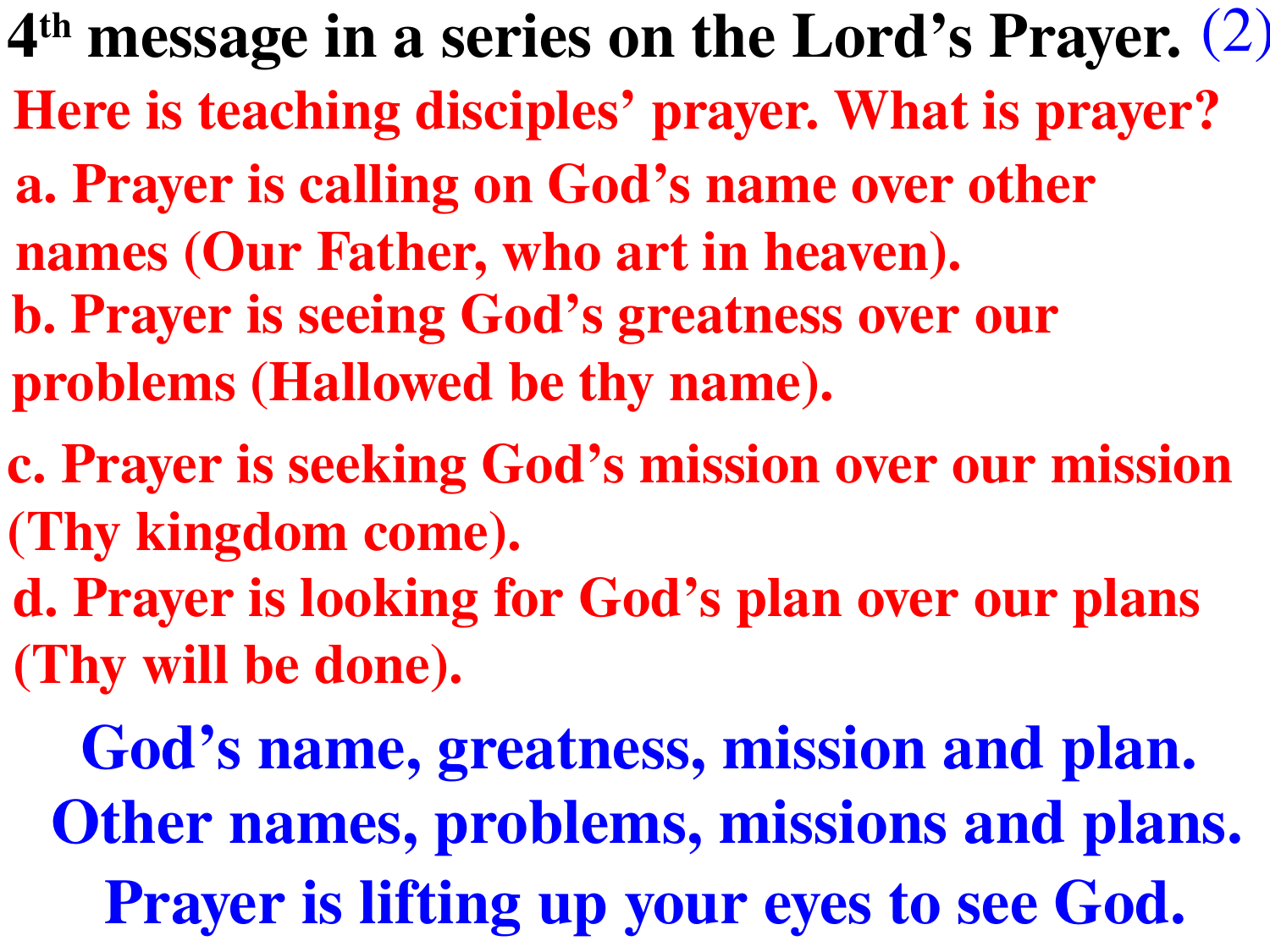

(2)
4th message in a series on the Lord’s Prayer.
Here is teaching disciples’ prayer. What is prayer?
a. Prayer is calling on God’s name over other names (Our Father, who art in heaven).
b. Prayer is seeing God’s greatness over our problems (Hallowed be thy name).
c. Prayer is seeking God’s mission over our mission (Thy kingdom come).
d. Prayer is looking for God’s plan over our plans (Thy will be done).
God’s name, greatness, mission and plan.
Other names, problems, missions and plans.
Prayer is lifting up your eyes to see God.